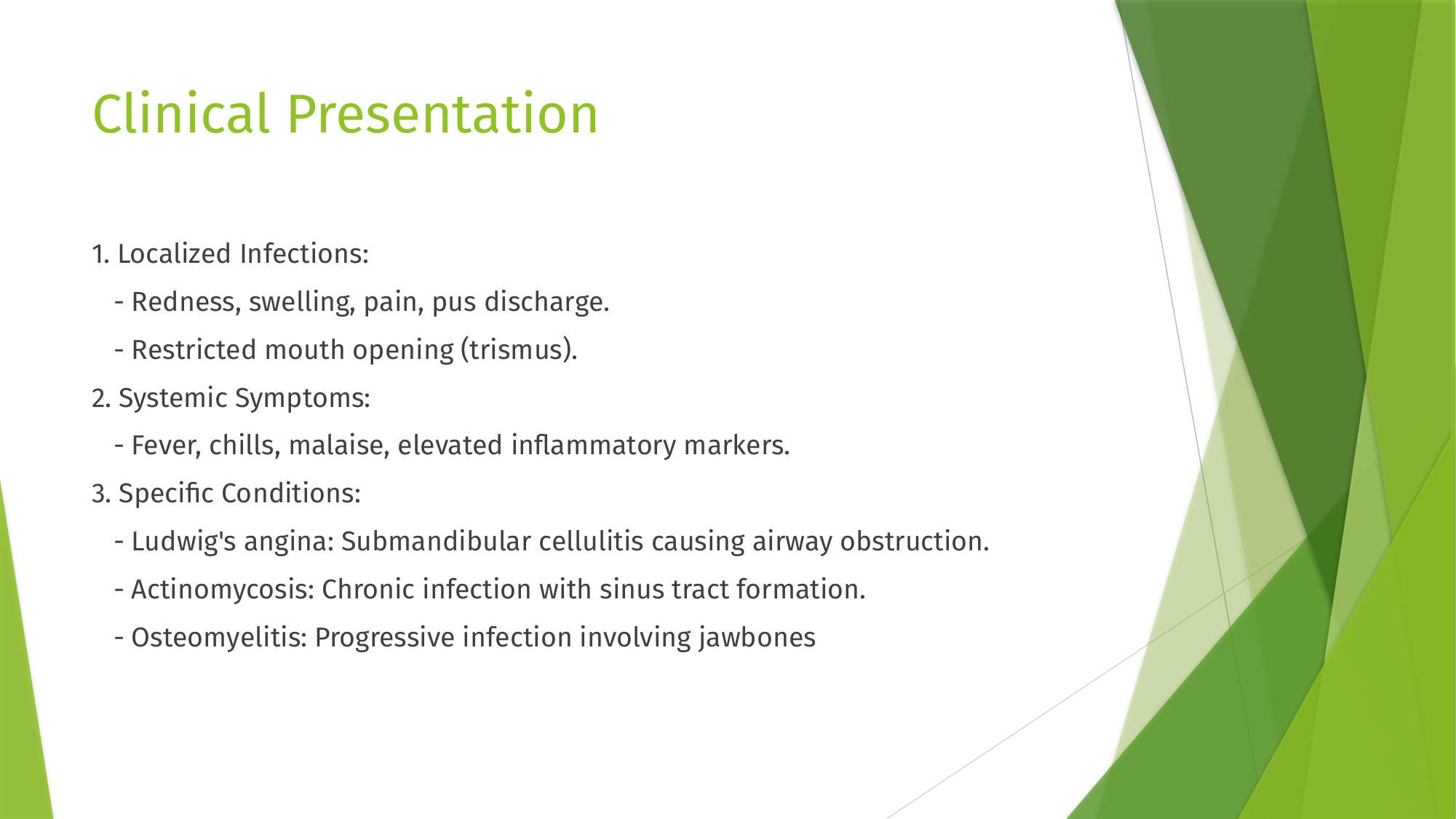

# Clinical Presentation
1. Localized Infections:
   - Redness, swelling, pain, pus discharge.
   - Restricted mouth opening (trismus).
2. Systemic Symptoms:
   - Fever, chills, malaise, elevated inflammatory markers.
3. Specific Conditions:
   - Ludwig's angina: Submandibular cellulitis causing airway obstruction.
   - Actinomycosis: Chronic infection with sinus tract formation.
   - Osteomyelitis: Progressive infection involving jawbones